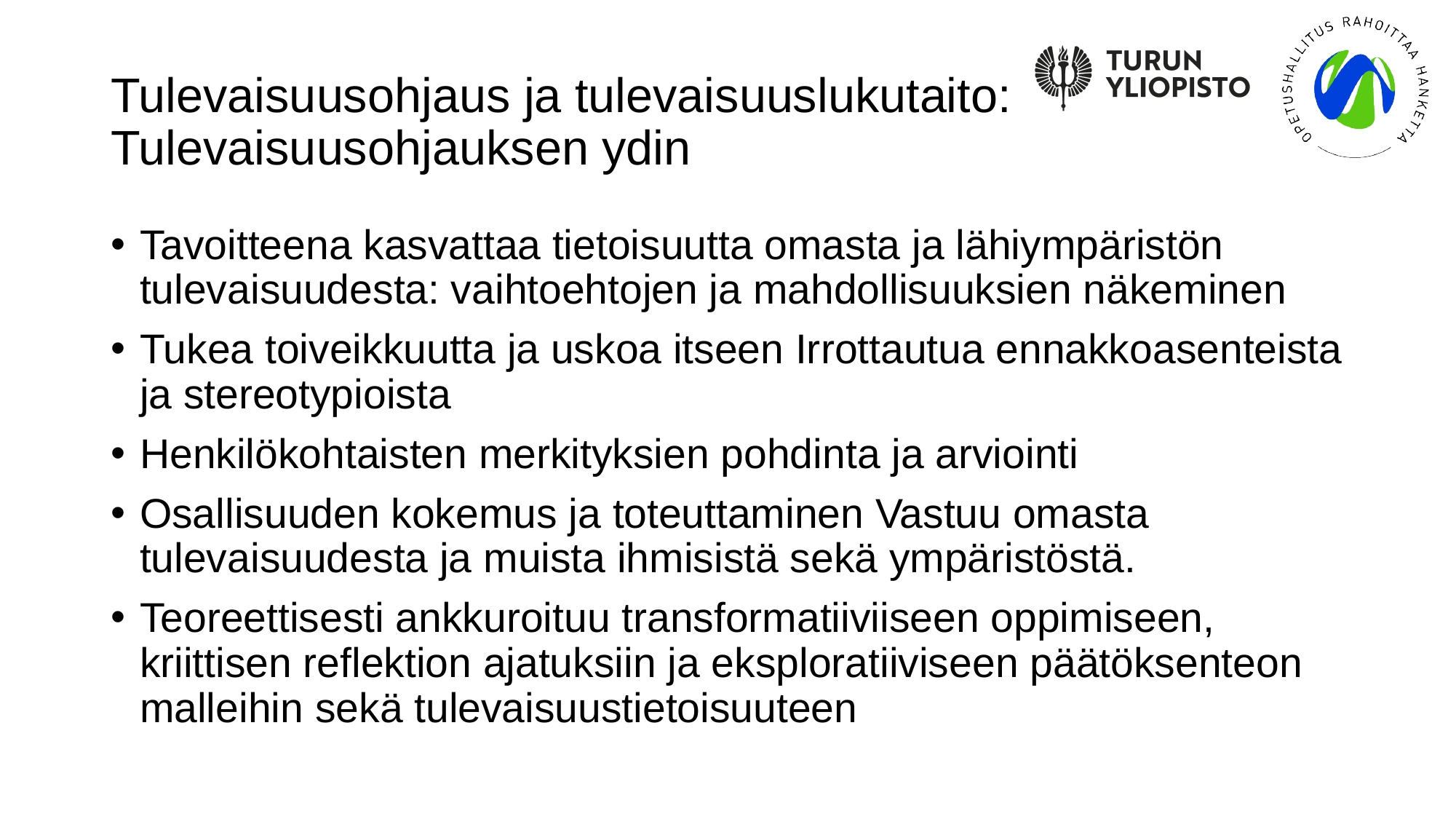

# Tulevaisuusohjaus ja tulevaisuuslukutaito: Tulevaisuusohjauksen ydin
Tavoitteena kasvattaa tietoisuutta omasta ja lähiympäristön tulevaisuudesta: vaihtoehtojen ja mahdollisuuksien näkeminen
Tukea toiveikkuutta ja uskoa itseen Irrottautua ennakkoasenteista ja stereotypioista
Henkilökohtaisten merkityksien pohdinta ja arviointi
Osallisuuden kokemus ja toteuttaminen Vastuu omasta tulevaisuudesta ja muista ihmisistä sekä ympäristöstä.
Teoreettisesti ankkuroituu transformatiiviiseen oppimiseen, kriittisen reflektion ajatuksiin ja eksploratiiviseen päätöksenteon malleihin sekä tulevaisuustietoisuuteen